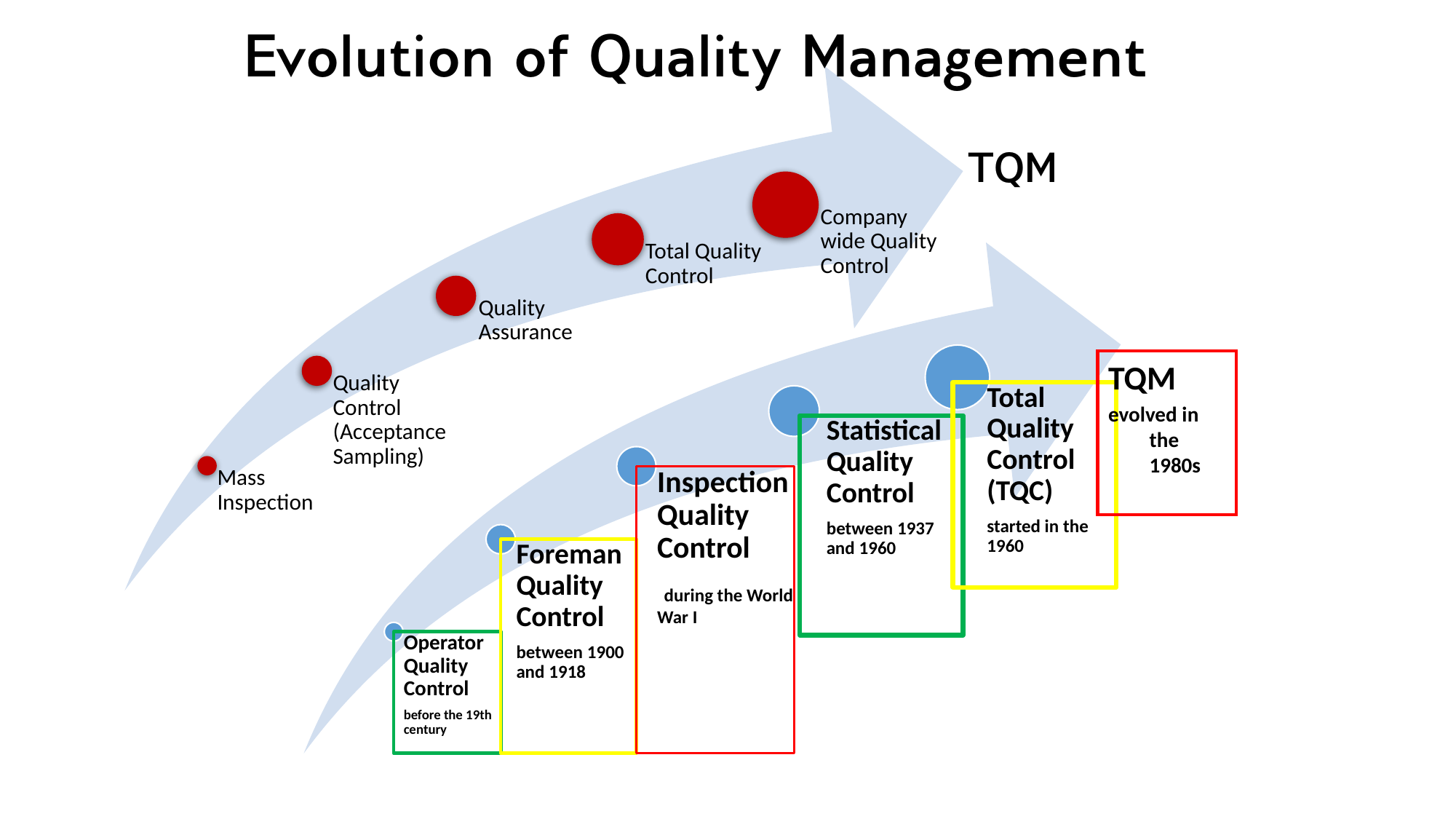

Evolution of Quality Management
Mass Inspection
Quality Control (Acceptance Sampling)
Quality Assurance
Total Quality Control
Company wide Quality Control
TQM
Operator Quality Control
before the 19th century
Foreman Quality Control
between 1900 and 1918
Inspection Quality Control
 during the World War I
Statistical Quality Control
between 1937 and 1960
Total Quality Control (TQC)
started in the 1960
TQM
evolved in the 1980s